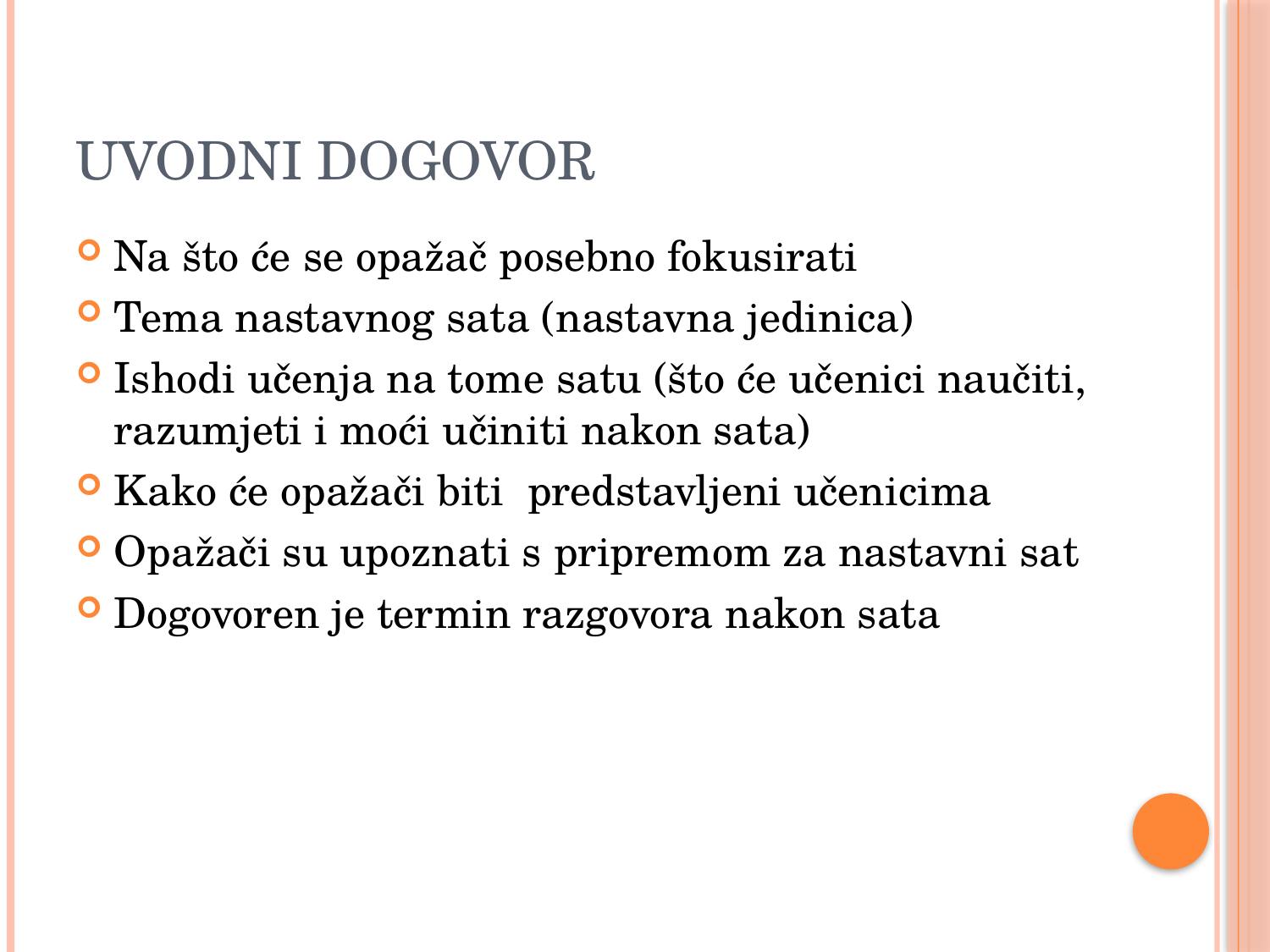

# UVODNI DOGOVOR
Na što će se opažač posebno fokusirati
Tema nastavnog sata (nastavna jedinica)
Ishodi učenja na tome satu (što će učenici naučiti, razumjeti i moći učiniti nakon sata)
Kako će opažači biti  predstavljeni učenicima
Opažači su upoznati s pripremom za nastavni sat
Dogovoren je termin razgovora nakon sata